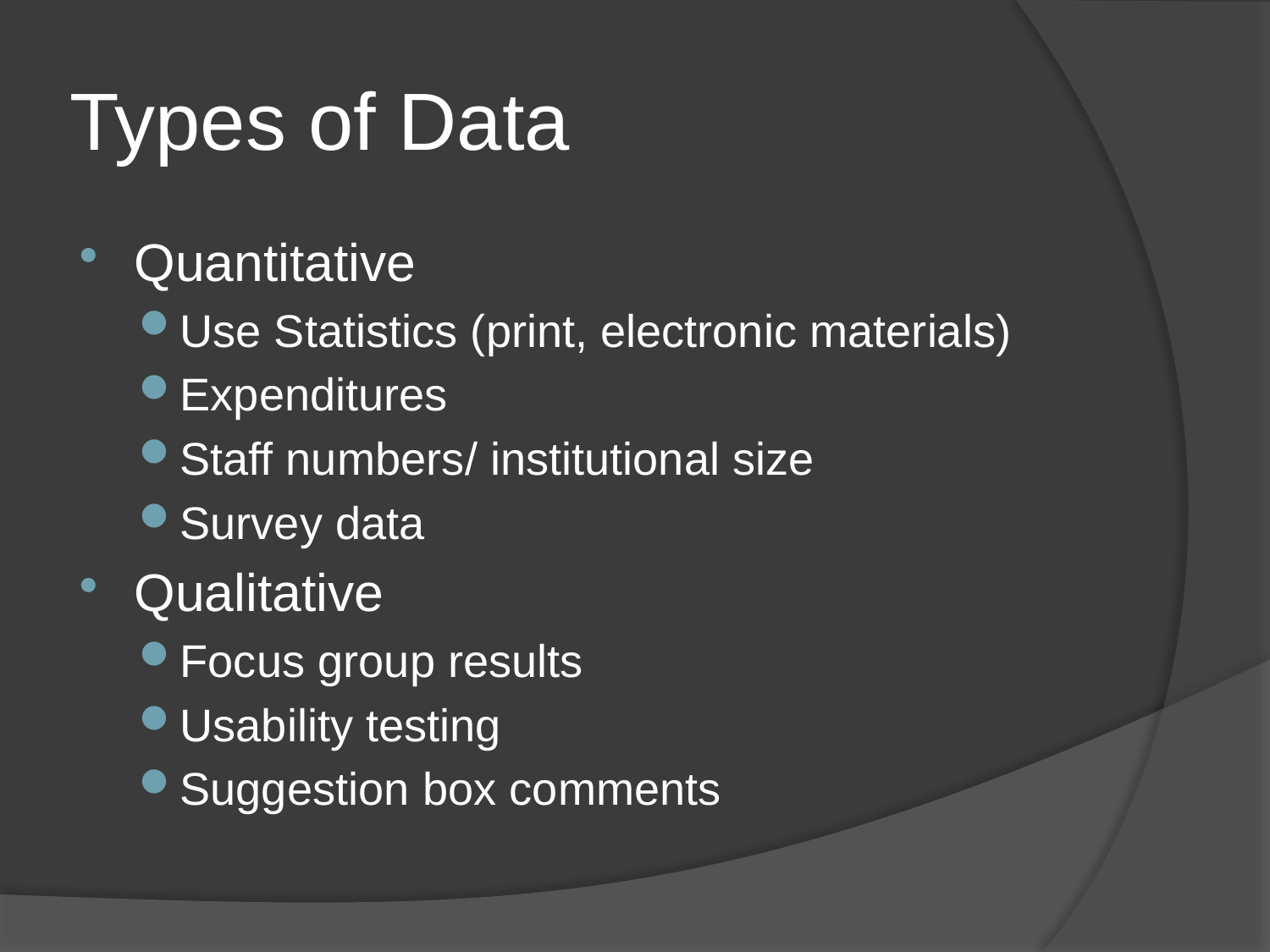

# Types of Data
Quantitative
Use Statistics (print, electronic materials)
Expenditures
Staff numbers/ institutional size
Survey data
Qualitative
Focus group results
Usability testing
Suggestion box comments